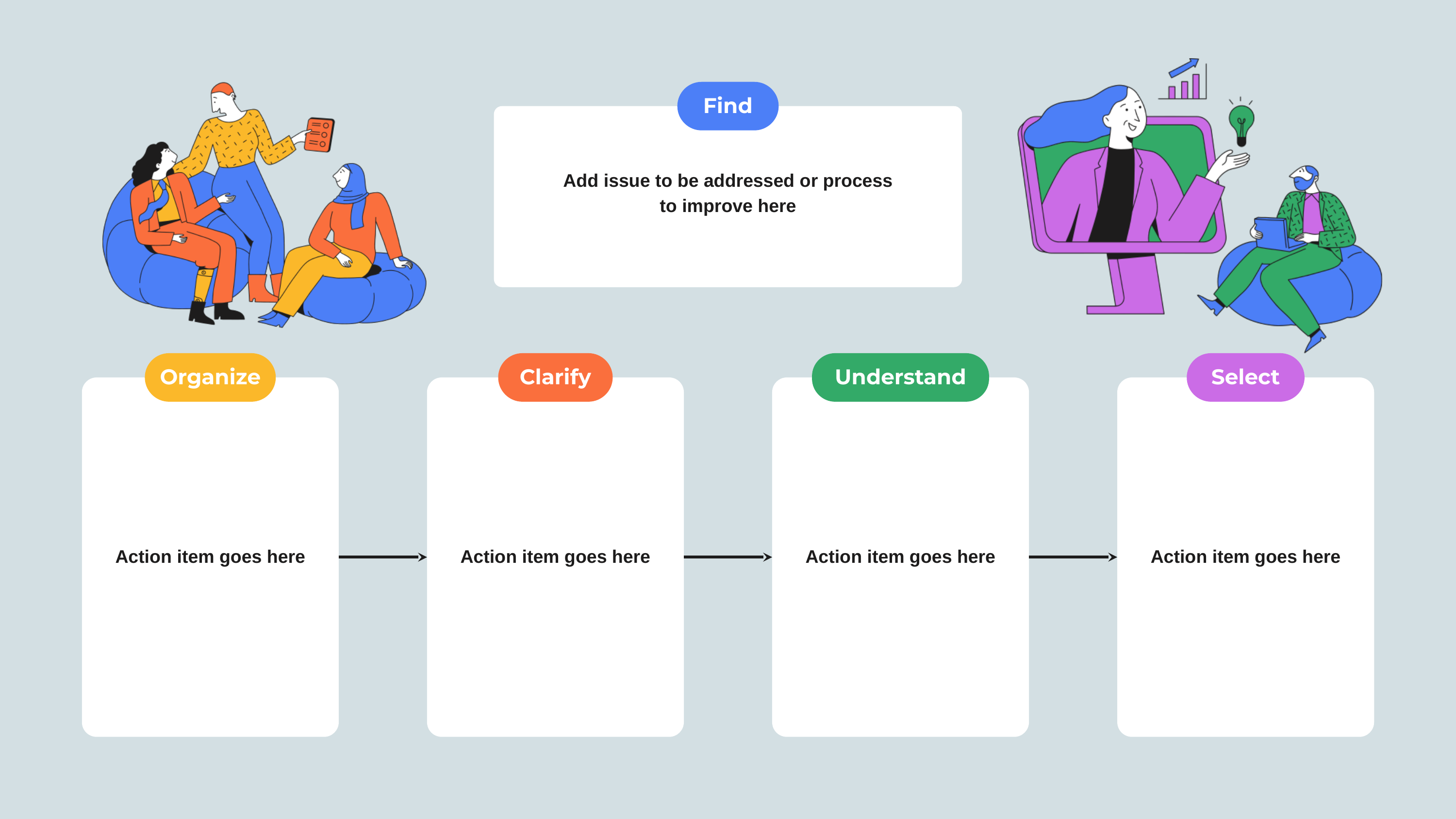

Find

Add issue to be addressed or process
to improve here

Organize

Clarify

Understand

Select

Action item goes here

Action item goes here

Action item goes here

Action item goes here